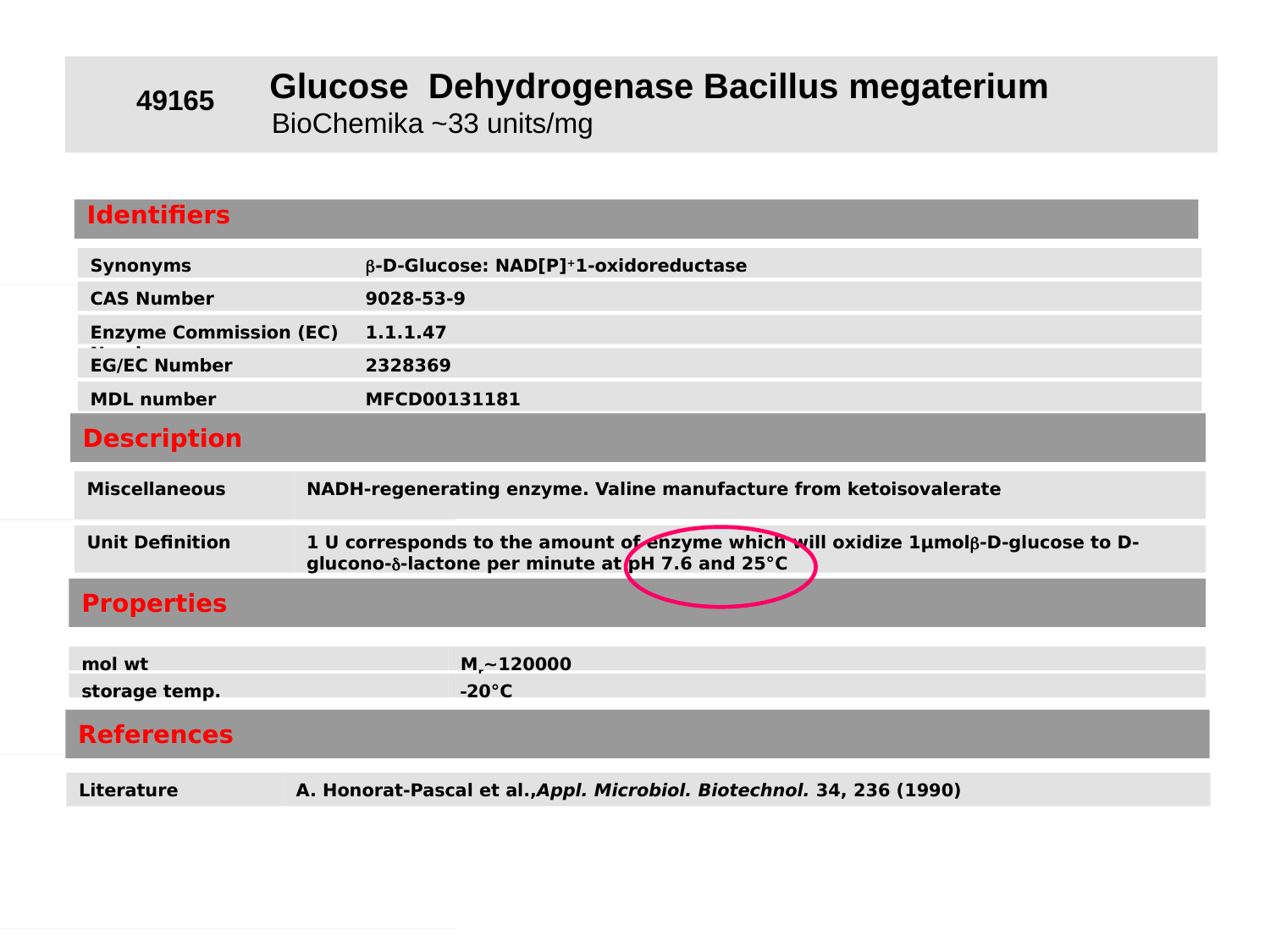

Glucose  Dehydrogenase Bacillus megaterium
  BioChemika ~33 units/mg
49165

Identifiers

Synonyms
β-D-Glucose: NAD[P]+1-oxidoreductase
CAS Number
9028-53-9
Enzyme Commission (EC) Number
1.1.1.47
EG/EC Number
2328369
MDL number
MFCD00131181
Description
Miscellaneous
NADH-regenerating enzyme. Valine manufacture from ketoisovalerate
Unit Definition
1 U corresponds to the amount of enzyme which will oxidize 1µmolβ-D-glucose to D-glucono-δ-lactone per minute at pH 7.6 and 25°C

Properties
mol wt
Mr~120000
storage temp.
−20°C
References
Literature
A. Honorat-Pascal et al.,Appl. Microbiol. Biotechnol. 34, 236 (1990)